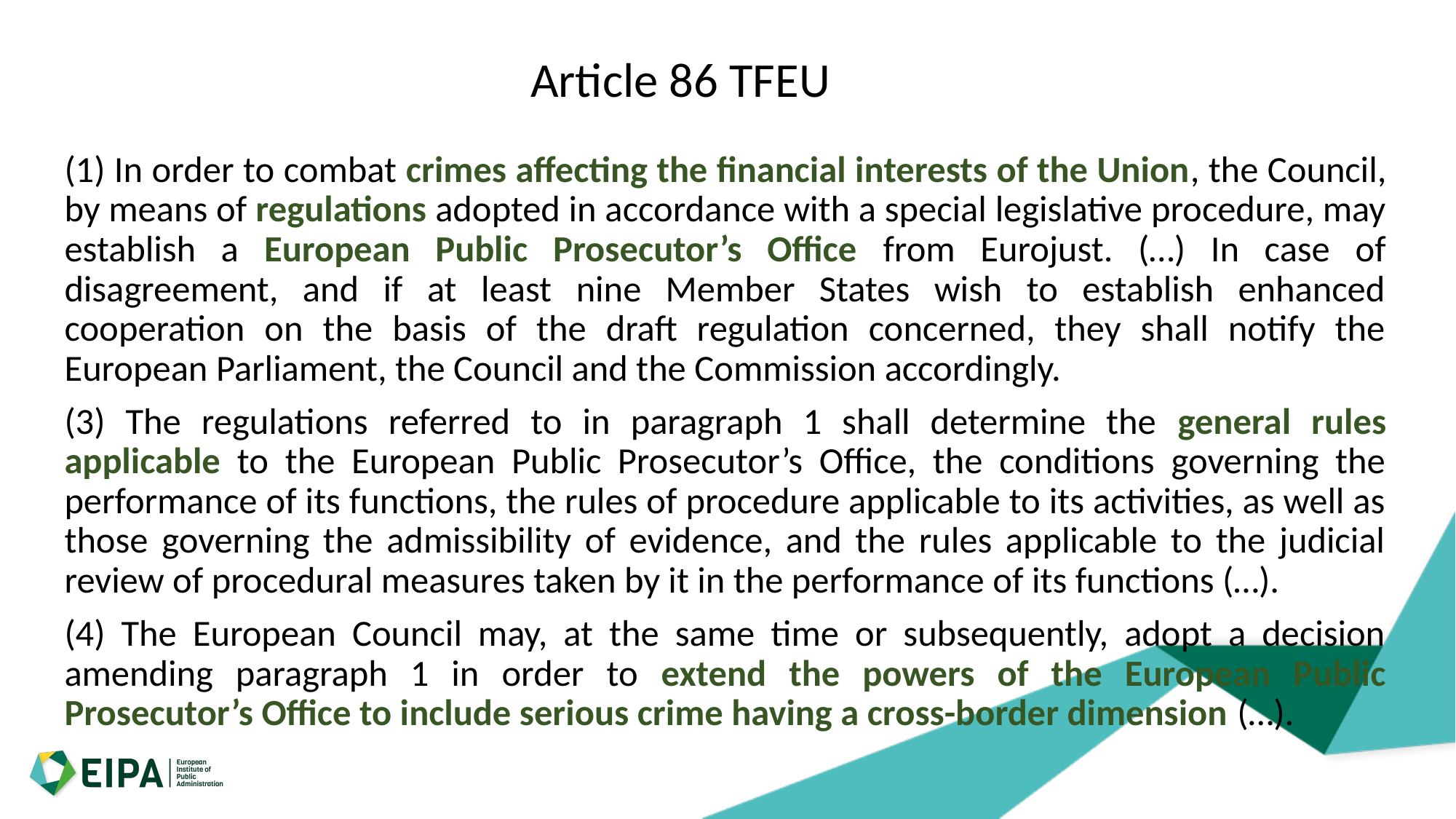

# Article 86 TFEU
(1) In order to combat crimes affecting the financial interests of the Union, the Council, by means of regulations adopted in accordance with a special legislative procedure, may establish a European Public Prosecutor’s Office from Eurojust. (…) In case of disagreement, and if at least nine Member States wish to establish enhanced cooperation on the basis of the draft regulation concerned, they shall notify the European Parliament, the Council and the Commission accordingly.
(3) The regulations referred to in paragraph 1 shall determine the general rules applicable to the European Public Prosecutor’s Office, the conditions governing the performance of its functions, the rules of procedure applicable to its activities, as well as those governing the admissibility of evidence, and the rules applicable to the judicial review of procedural measures taken by it in the performance of its functions (…).
(4) The European Council may, at the same time or subsequently, adopt a decision amending paragraph 1 in order to extend the powers of the European Public Prosecutor’s Office to include serious crime having a cross-border dimension (…).